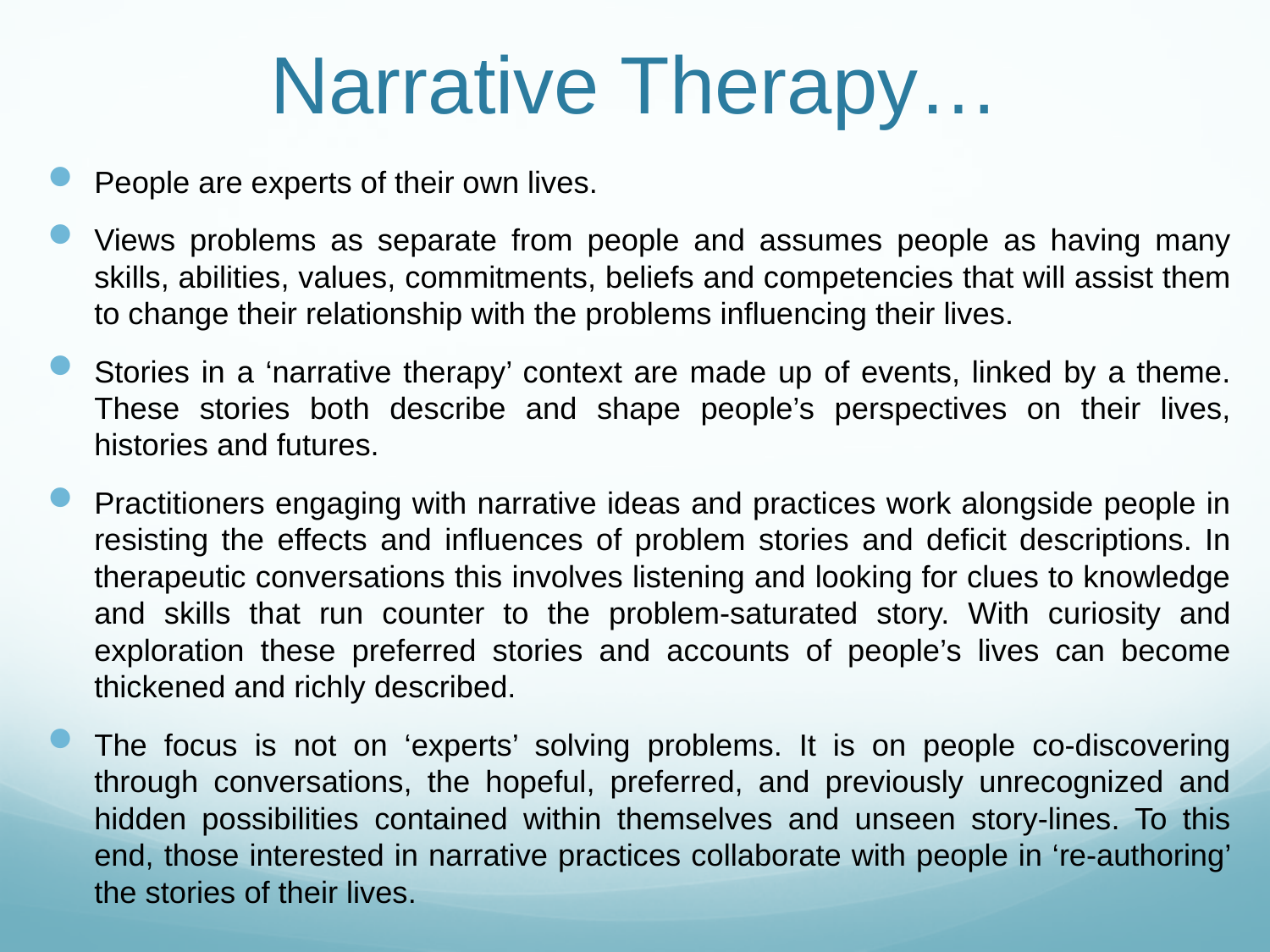

# Narrative Therapy…
People are experts of their own lives.
Views problems as separate from people and assumes people as having many skills, abilities, values, commitments, beliefs and competencies that will assist them to change their relationship with the problems influencing their lives.
Stories in a ‘narrative therapy’ context are made up of events, linked by a theme. These stories both describe and shape people’s perspectives on their lives, histories and futures.
Practitioners engaging with narrative ideas and practices work alongside people in resisting the effects and influences of problem stories and deficit descriptions. In therapeutic conversations this involves listening and looking for clues to knowledge and skills that run counter to the problem-saturated story. With curiosity and exploration these preferred stories and accounts of people’s lives can become thickened and richly described.
The focus is not on ‘experts’ solving problems. It is on people co-discovering through conversations, the hopeful, preferred, and previously unrecognized and hidden possibilities contained within themselves and unseen story-lines. To this end, those interested in narrative practices collaborate with people in ‘re-authoring’ the stories of their lives.